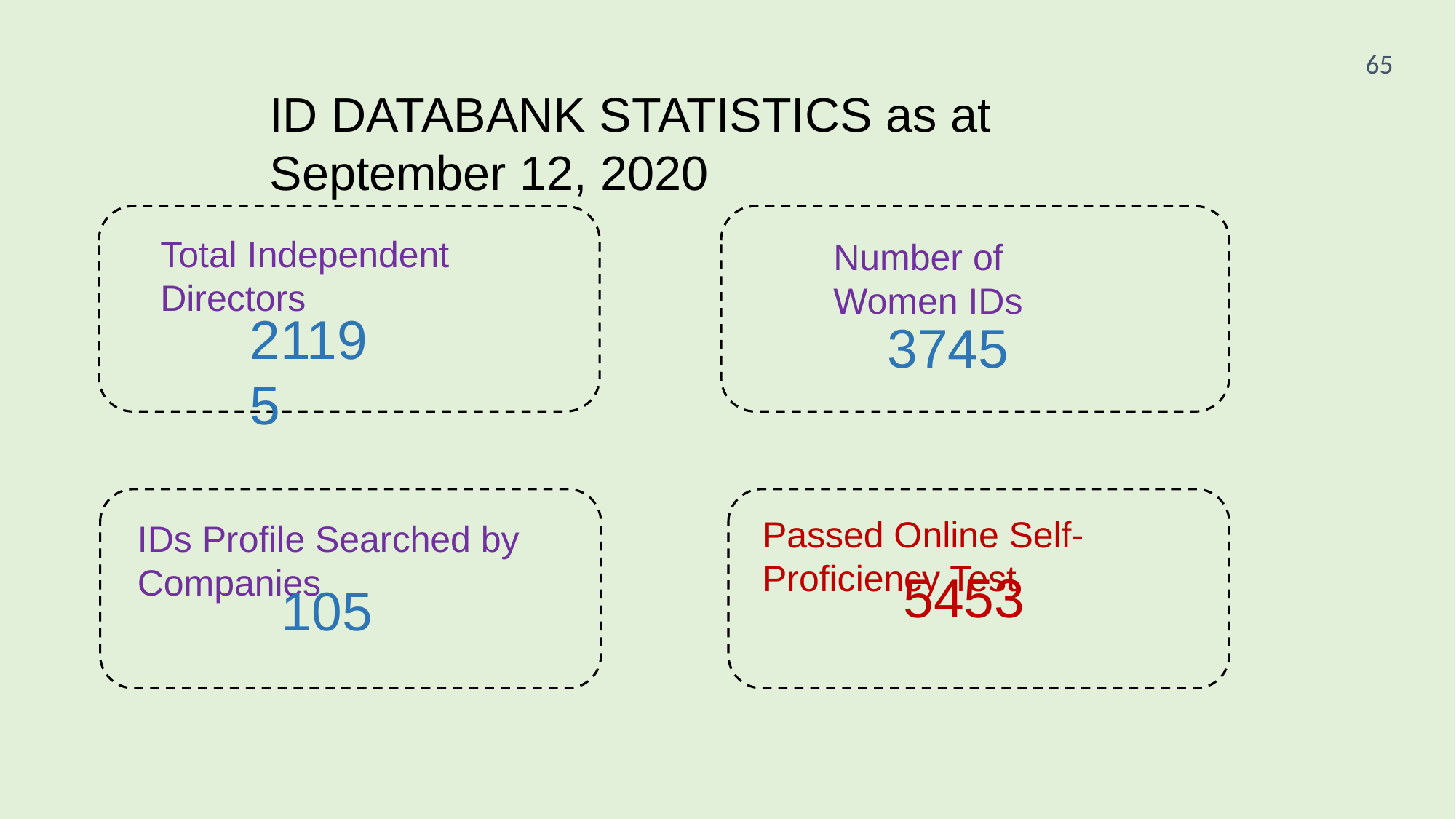

65
ID DATABANK STATISTICS as at September 12, 2020

Total Independent Directors
Number of Women IDs
21195
3745

Passed Online Self-Proficiency Test
IDs Profile Searched by Companies
5453
105